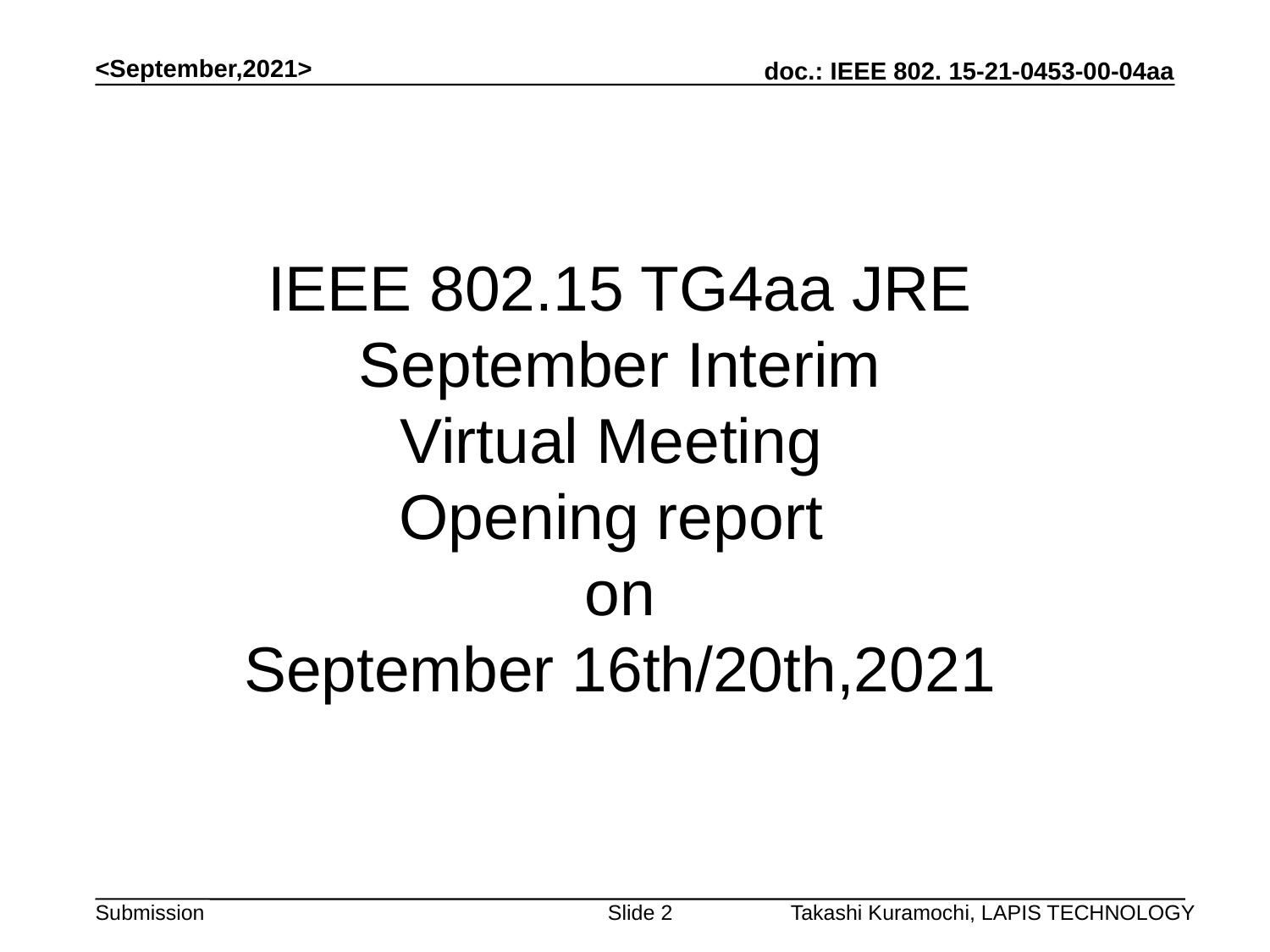

<September,2021>
# IEEE 802.15 TG4aa JRE September Interim Virtual Meeting Opening report on September 16th/20th,2021
Slide 2
Takashi Kuramochi, LAPIS TECHNOLOGY